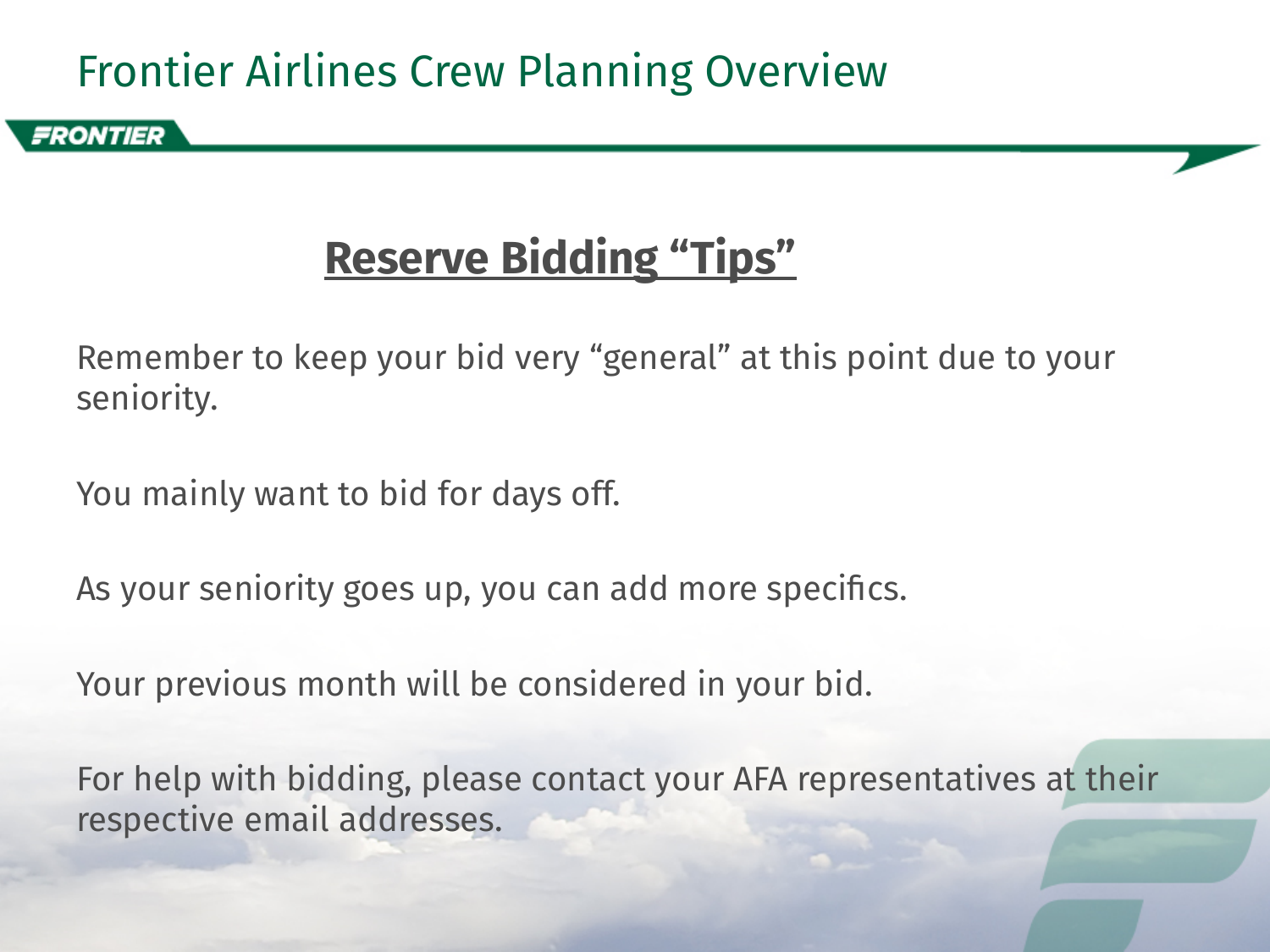

# Frontier Airlines Crew Planning Overview
                       Reserve Bidding “Tips”

Remember to keep your bid very “general” at this point due to your seniority.

You mainly want to bid for days off.

As your seniority goes up, you can add more specifics.

Your previous month will be considered in your bid.

For help with bidding, please contact your AFA representatives at their respective email addresses.